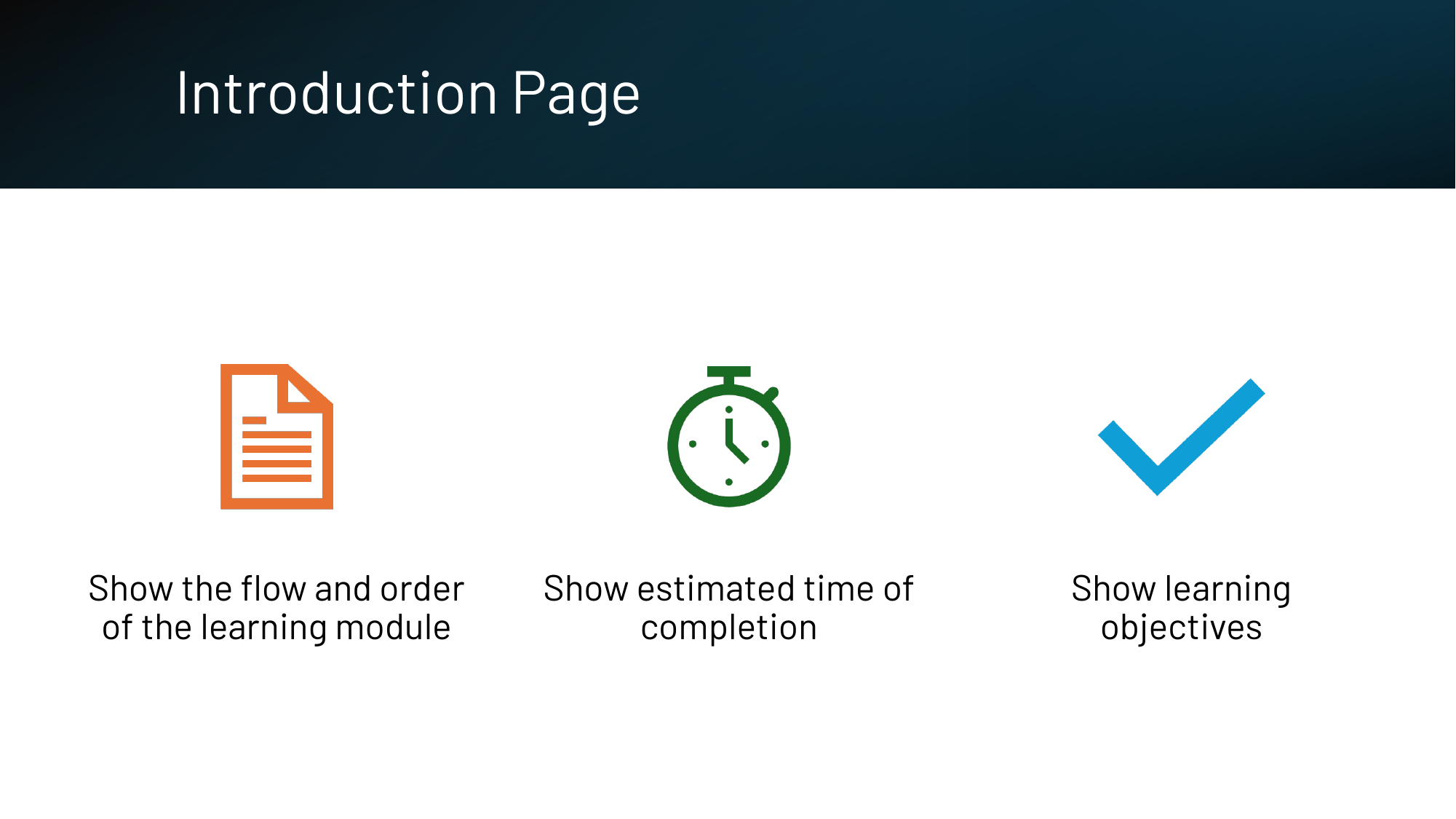

# Introduction Page
Show the flow and order of the learning module
Show estimated time of completion
Show learning objectives